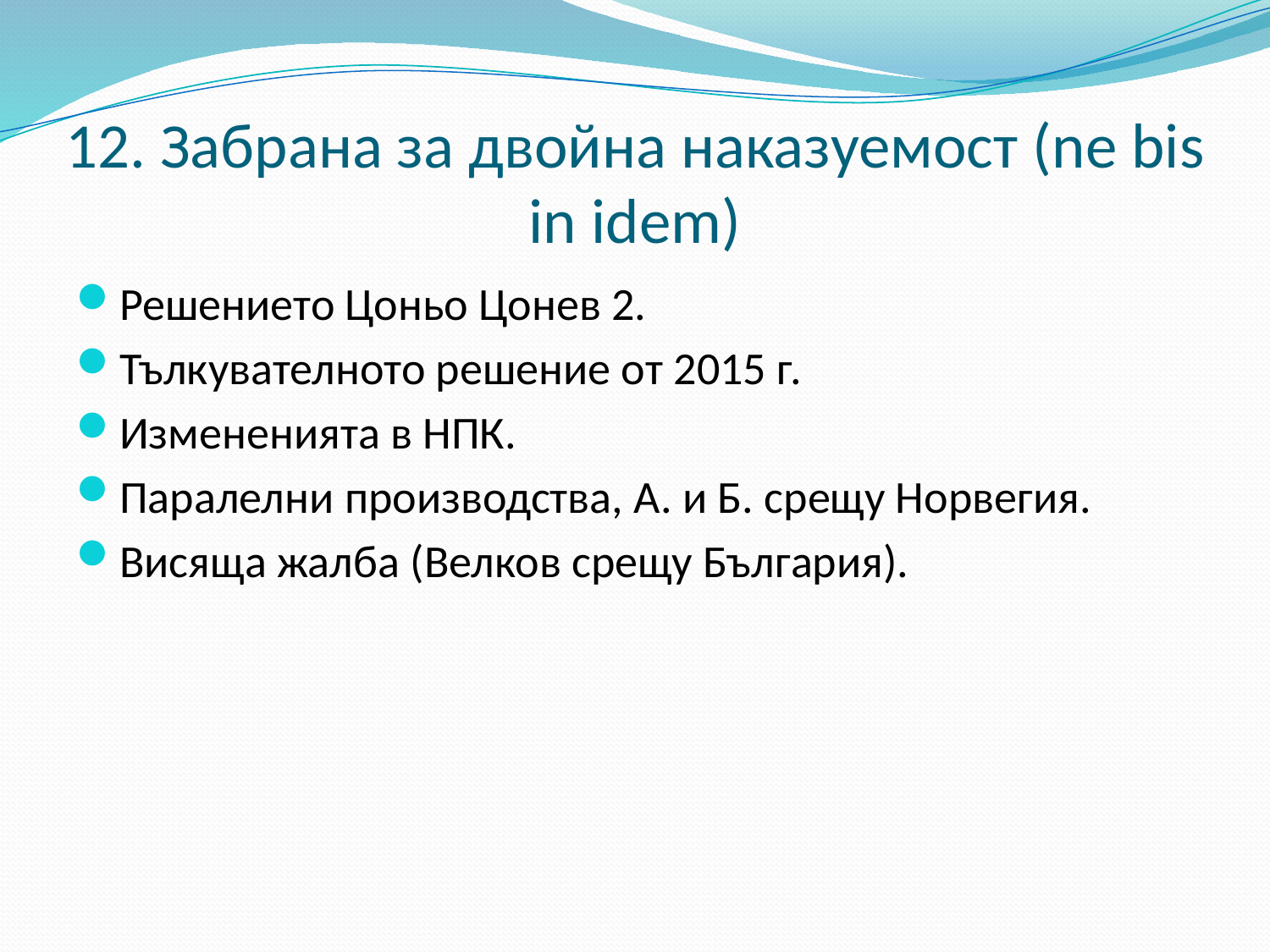

# 12. Забрана за двойна наказуемост (ne bis in idem)
Решението Цоньо Цонев 2.
Тълкувателното решение от 2015 г.
Измененията в НПК.
Паралелни производства, А. и Б. срещу Норвегия.
Висяща жалба (Велков срещу България).